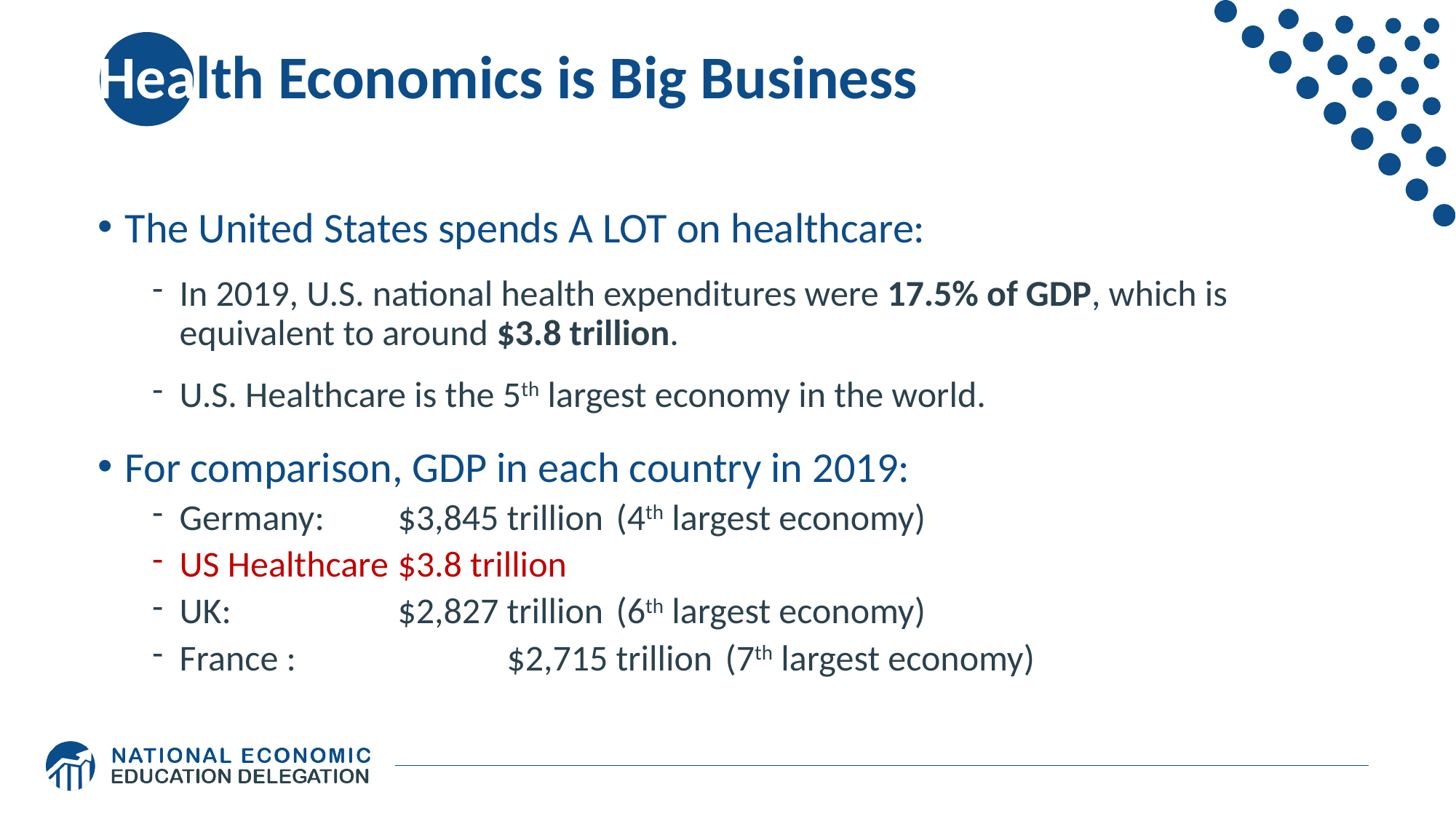

# Health Economics is Big Business
The United States spends A LOT on healthcare:
In 2019, U.S. national health expenditures were 17.5% of GDP, which is equivalent to around $3.8 trillion.
U.S. Healthcare is the 5th largest economy in the world.
For comparison, GDP in each country in 2019:
Germany: 	$3,845 trillion 	(4th largest economy)
US Healthcare	$3.8 trillion
UK: 		$2,827 trillion	(6th largest economy)
France :		$2,715 trillion	(7th largest economy)